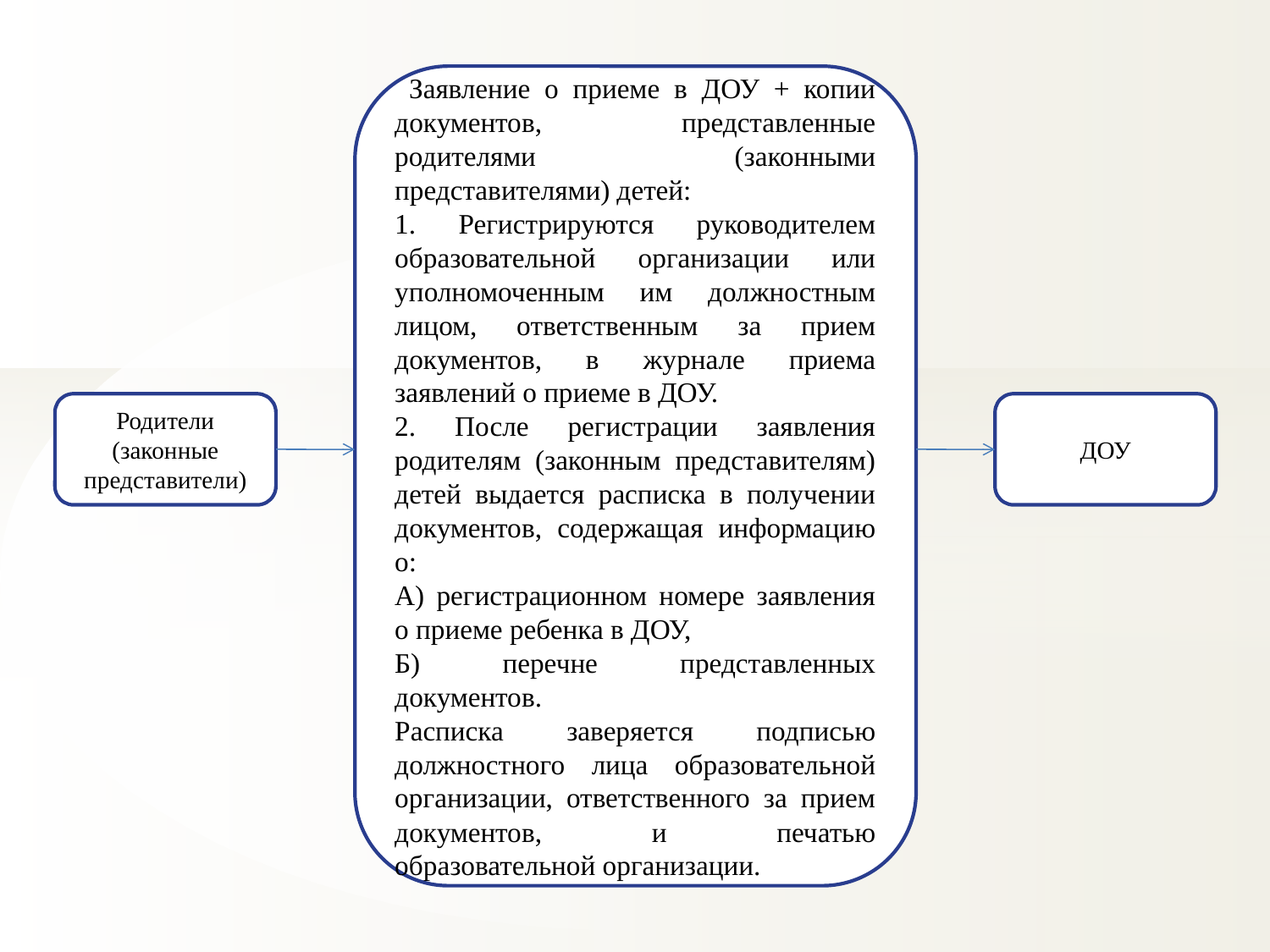

Заявление о приеме в ДОУ + копии документов, представленные родителями (законными представителями) детей:
1. Регистрируются руководителем образовательной организации или уполномоченным им должностным лицом, ответственным за прием документов, в журнале приема заявлений о приеме в ДОУ.
2. После регистрации заявления родителям (законным представителям) детей выдается расписка в получении документов, содержащая информацию о:
А) регистрационном номере заявления о приеме ребенка в ДОУ,
Б) перечне представленных документов.
Расписка заверяется подписью должностного лица образовательной организации, ответственного за прием документов, и печатью образовательной организации.

Родители
(законные представители)

ДОУ